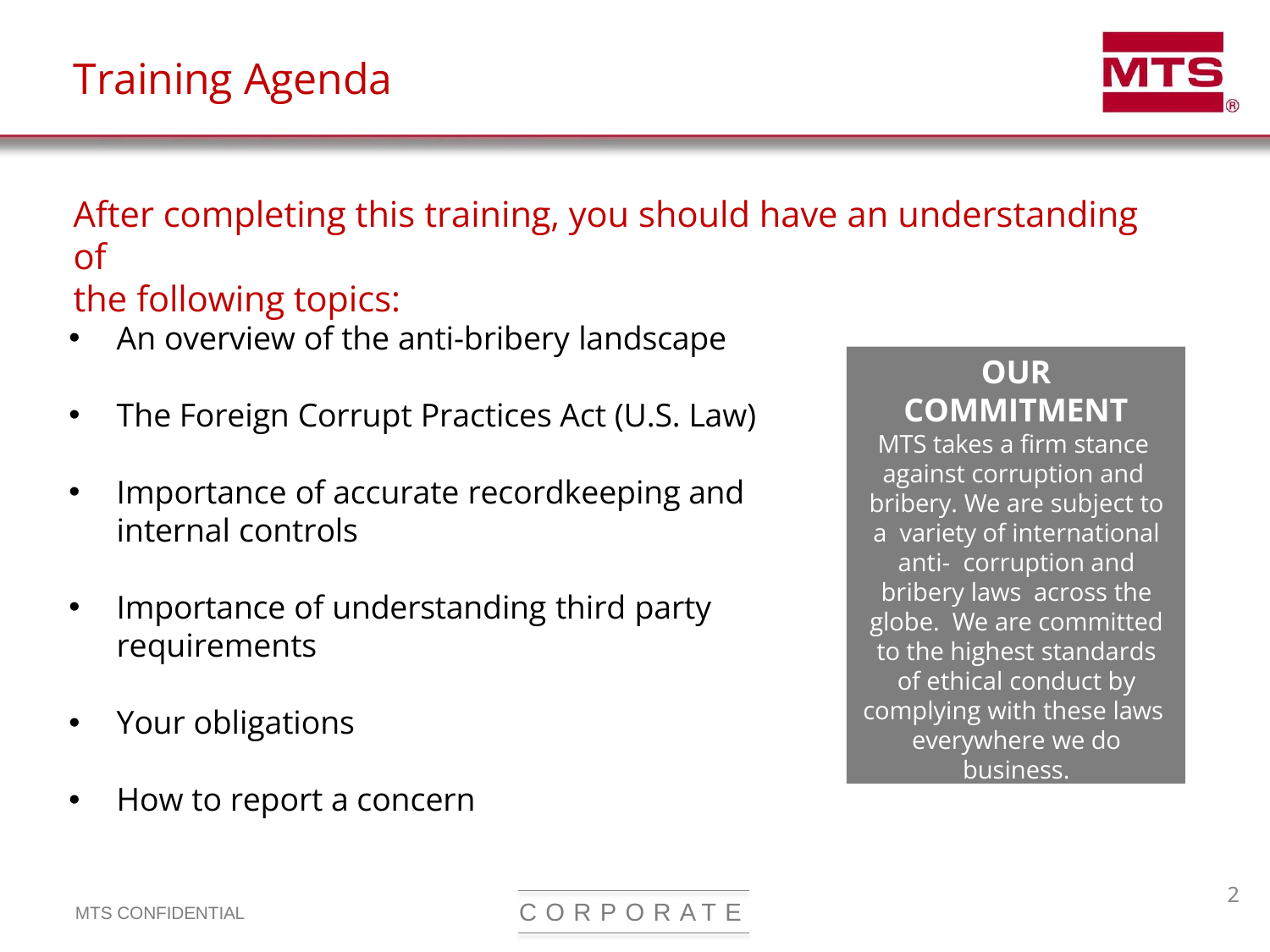

# Training Agenda
After completing this training, you should have an understanding of
the following topics:
An overview of the anti-bribery landscape

The Foreign Corrupt Practices Act (U.S. Law)

Importance of accurate recordkeeping and internal controls

Importance of understanding third party requirements

Your obligations

How to report a concern
OUR
COMMITMENT
MTS takes a firm stance  against corruption and  bribery. We are subject to a  variety of international anti-  corruption and bribery laws  across the globe.  We are committed to the highest standards of ethical conduct by complying with these laws  everywhere we do business.
C O R P O R A T E
MTS CONFIDENTIAL